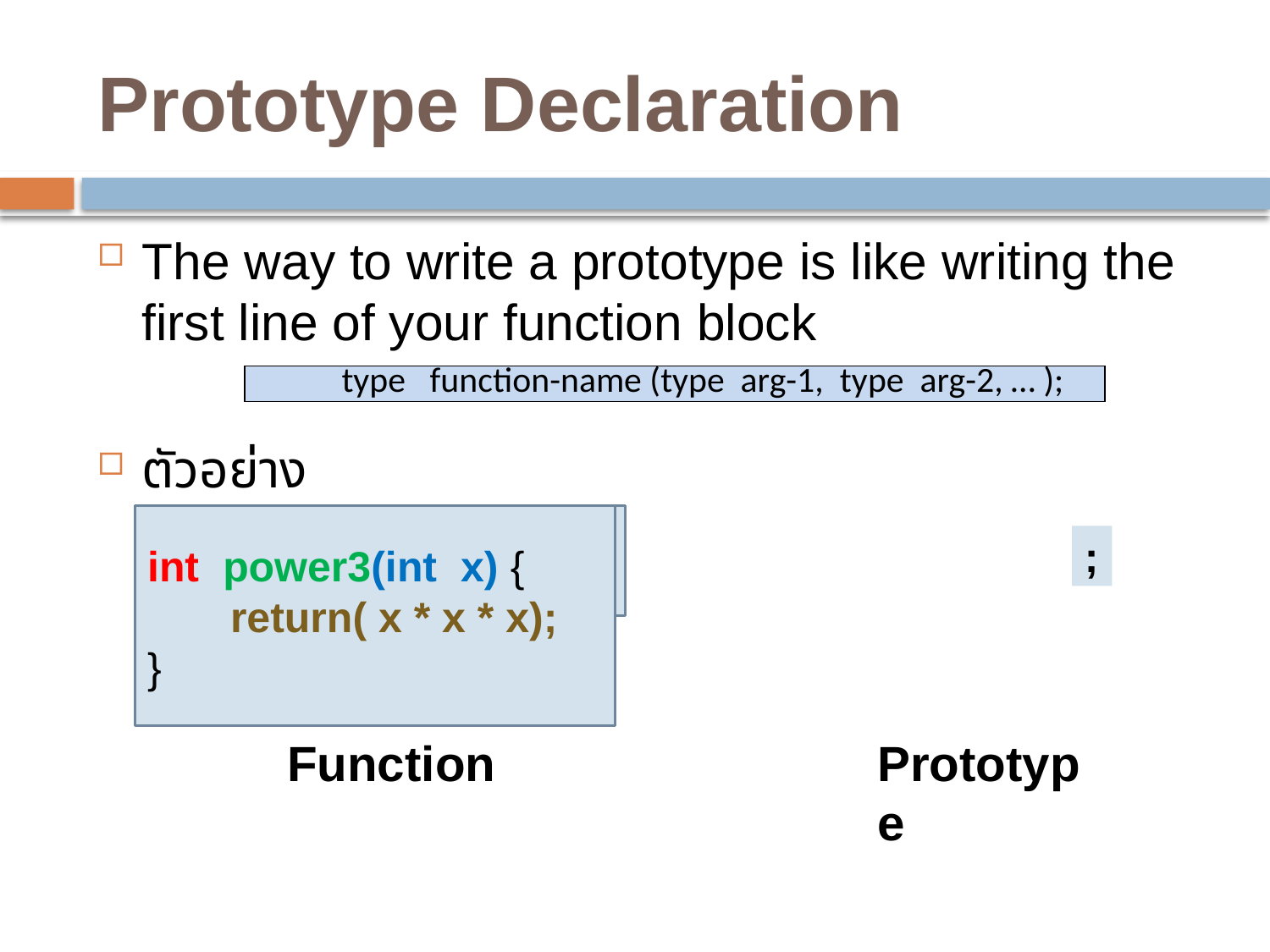

# Prototype Declaration
The way to write a prototype is like writing the first line of your function block

ตัวอย่าง
| type function-name (type arg-1, type arg-2, … ); |
| --- |
int  power3(int  x) {
       return( x * x * x);
}
int  power3(int  x) {
;
Function
Prototype